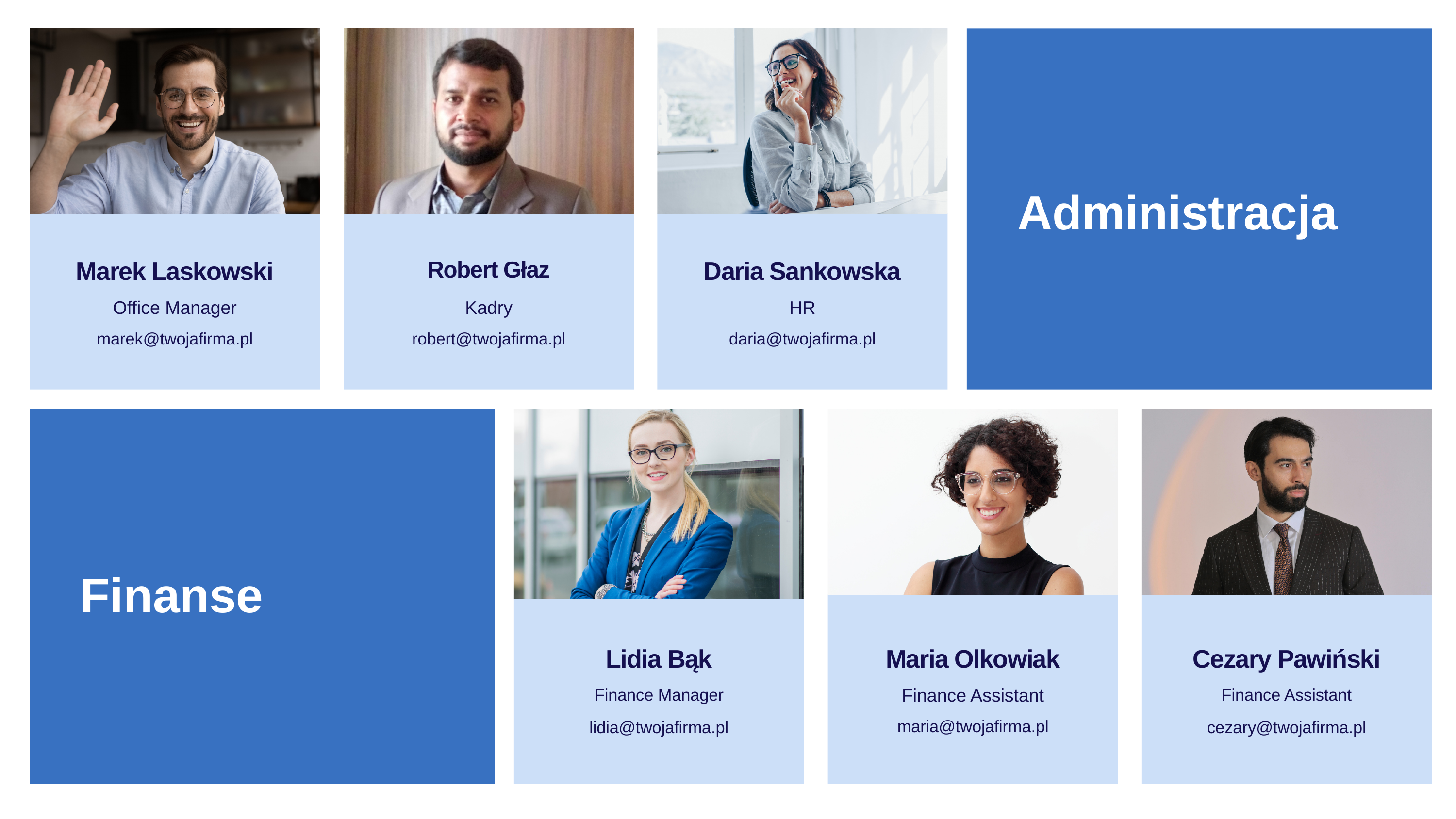

Administracja

Marek Laskowski
Robert Głaz
Daria Sankowska
Office Manager
Kadry
HR
marek@twojafirma.pl
robert@twojafirma.pl
daria@twojafirma.pl

Finanse

Lidia Bąk
Maria Olkowiak
Cezary Pawiński
Finance Assistant
Finance Manager
Finance Assistant
maria@twojafirma.pl
lidia@twojafirma.pl
cezary@twojafirma.pl